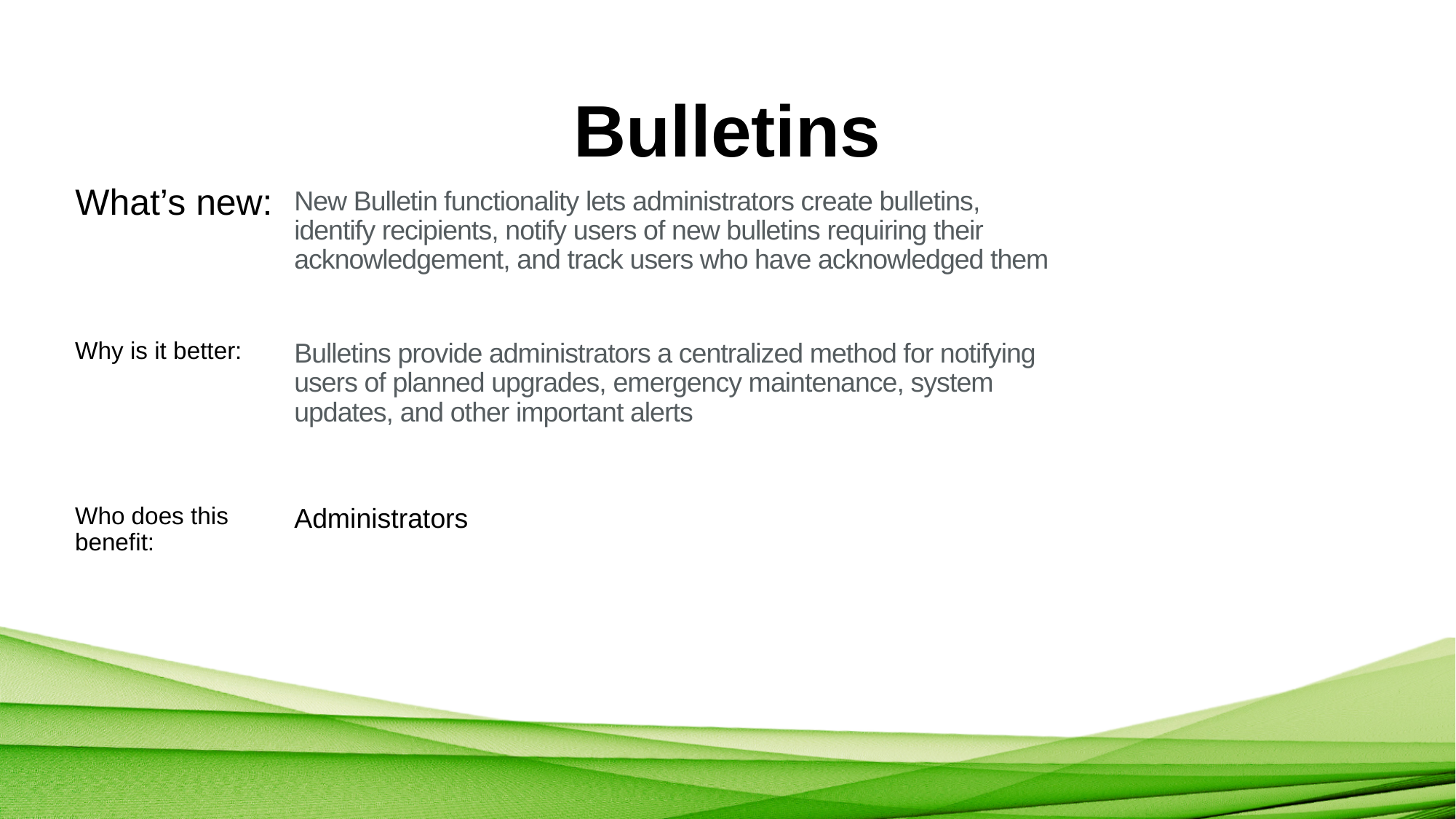

# Bulletins
What’s new:

New Bulletin functionality lets administrators create bulletins, identify recipients, notify users of new bulletins requiring their acknowledgement, and track users who have acknowledged them

Why is it better:

Bulletins provide administrators a centralized method for notifying users of planned upgrades, emergency maintenance, system updates, and other important alerts

Who does this benefit:

Administrators